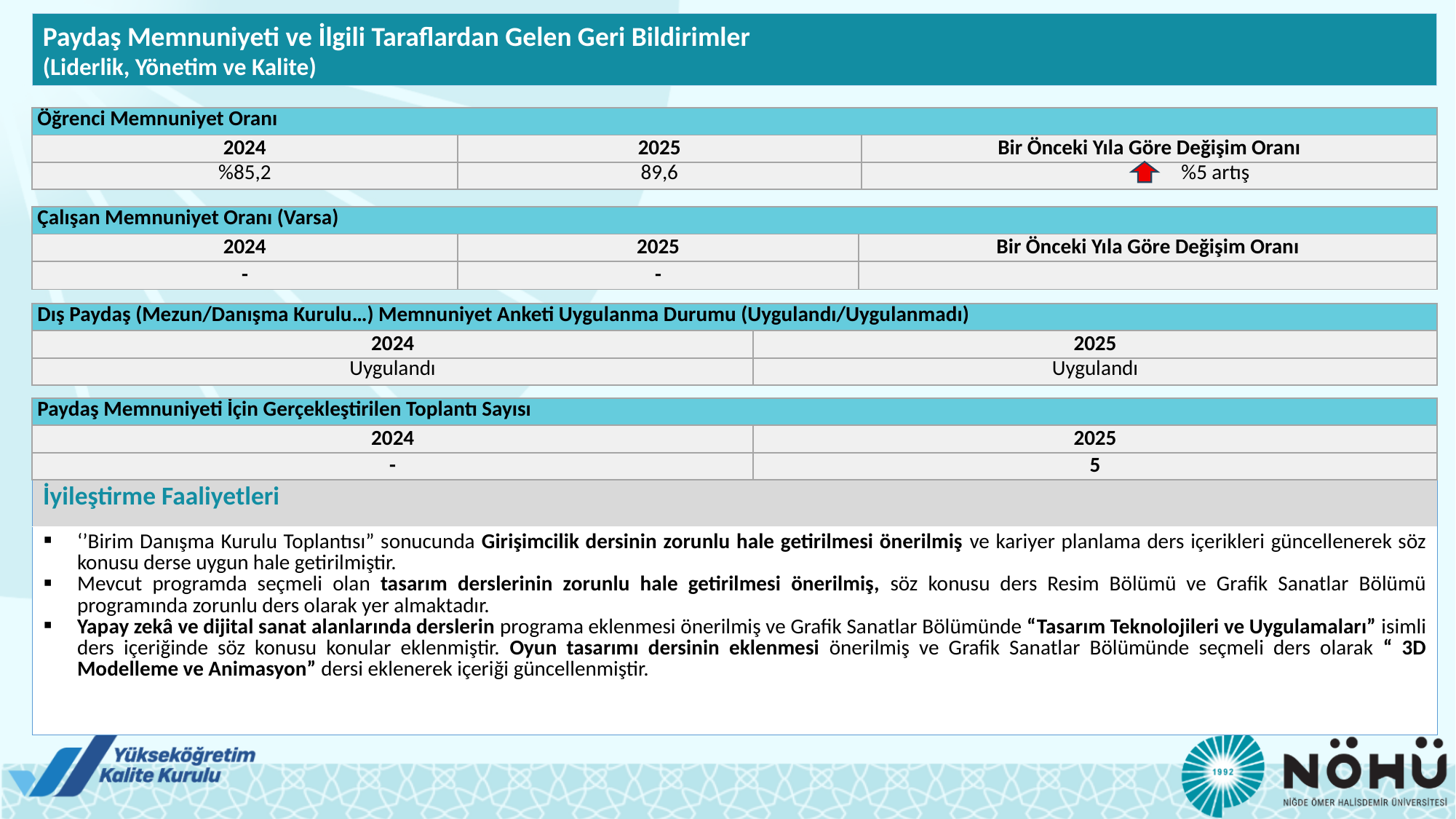

Paydaş Memnuniyeti ve İlgili Taraflardan Gelen Geri Bildirimler
(Liderlik, Yönetim ve Kalite)
| Öğrenci Memnuniyet Oranı |  |  |
| --- | --- | --- |
| 2024 | 2025 | Bir Önceki Yıla Göre Değişim Oranı |
| %85,2 | 89,6 | %5 artış |

| Çalışan Memnuniyet Oranı (Varsa) |  |  |
| --- | --- | --- |
| 2024 | 2025 | Bir Önceki Yıla Göre Değişim Oranı |
| - | - |  |
| Dış Paydaş (Mezun/Danışma Kurulu…) Memnuniyet Anketi Uygulanma Durumu (Uygulandı/Uygulanmadı) |  |
| --- | --- |
| 2024 | 2025 |
| Uygulandı | Uygulandı |
| Paydaş Memnuniyeti İçin Gerçekleştirilen Toplantı Sayısı |  |
| --- | --- |
| 2024 | 2025 |
| - | 5 |
| İyileştirme Faaliyetleri |
| --- |
| ‘’Birim Danışma Kurulu Toplantısı” sonucunda Girişimcilik dersinin zorunlu hale getirilmesi önerilmiş ve kariyer planlama ders içerikleri güncellenerek söz konusu derse uygun hale getirilmiştir. Mevcut programda seçmeli olan tasarım derslerinin zorunlu hale getirilmesi önerilmiş, söz konusu ders Resim Bölümü ve Grafik Sanatlar Bölümü programında zorunlu ders olarak yer almaktadır. Yapay zekâ ve dijital sanat alanlarında derslerin programa eklenmesi önerilmiş ve Grafik Sanatlar Bölümünde “Tasarım Teknolojileri ve Uygulamaları” isimli ders içeriğinde söz konusu konular eklenmiştir. Oyun tasarımı dersinin eklenmesi önerilmiş ve Grafik Sanatlar Bölümünde seçmeli ders olarak “ 3D Modelleme ve Animasyon” dersi eklenerek içeriği güncellenmiştir. |